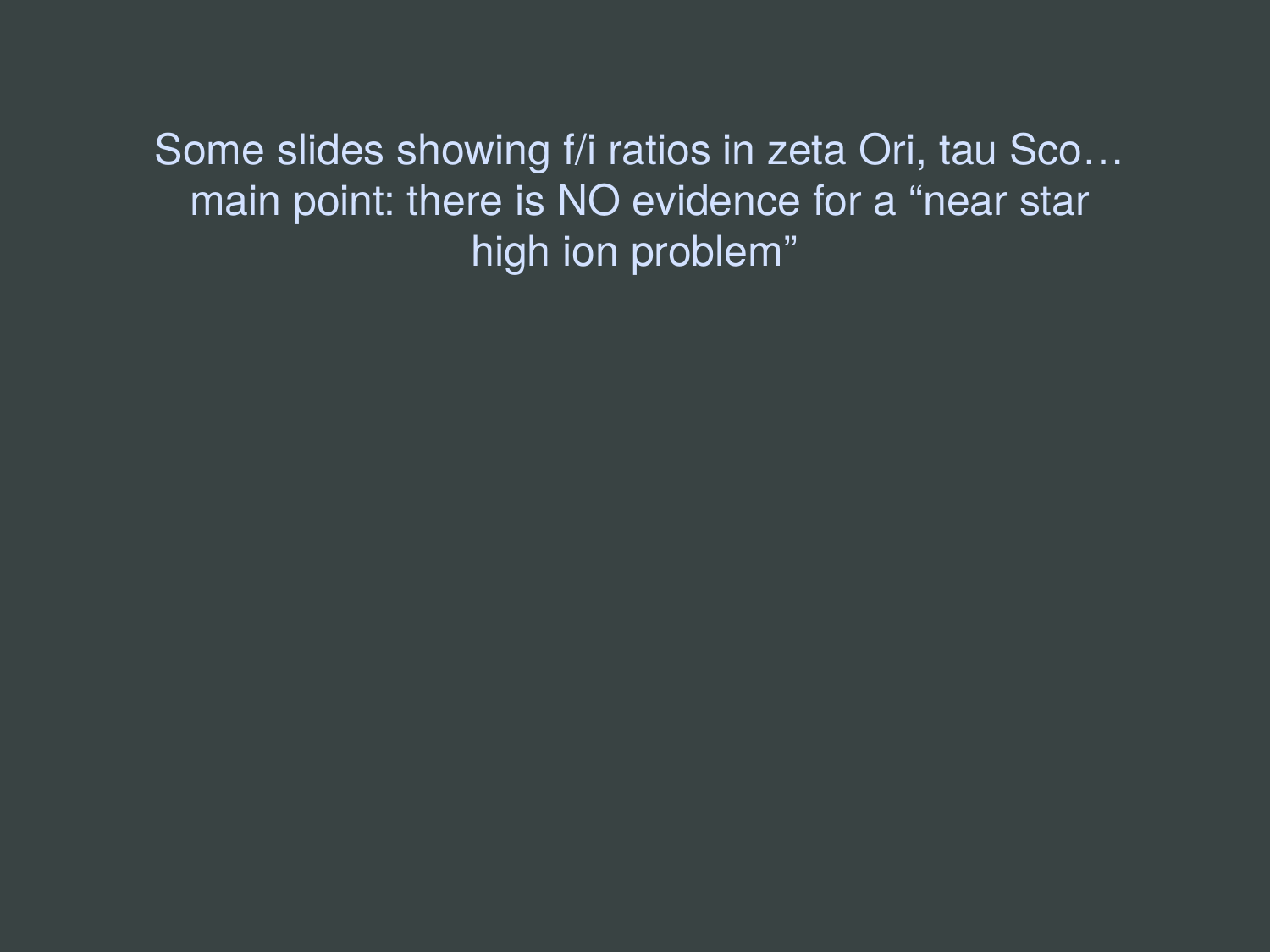

Some slides showing f/i ratios in zeta Ori, tau Sco… main point: there is NO evidence for a “near star high ion problem”